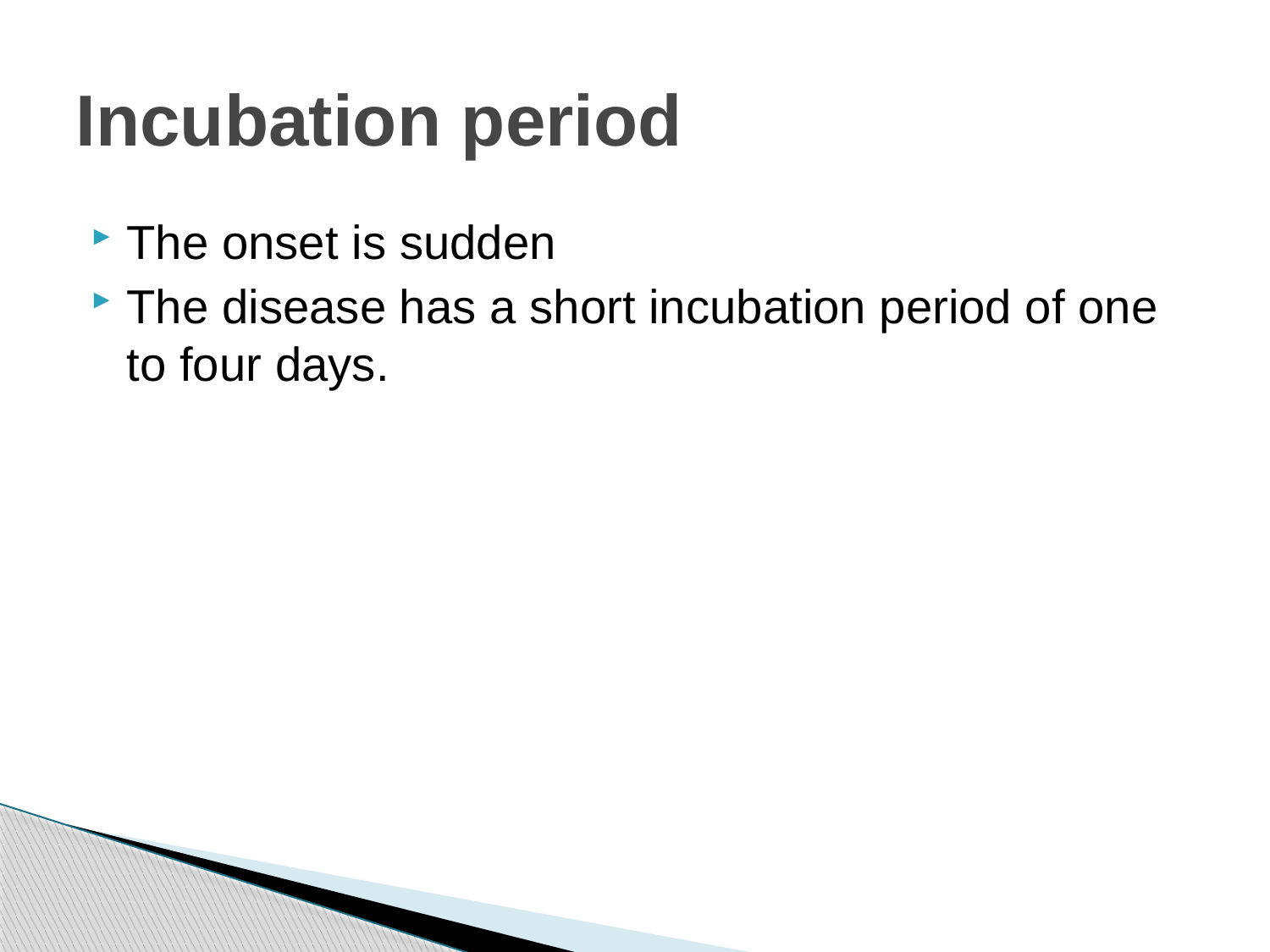

# Incubation period
The onset is sudden
The disease has a short incubation period of one to four days.